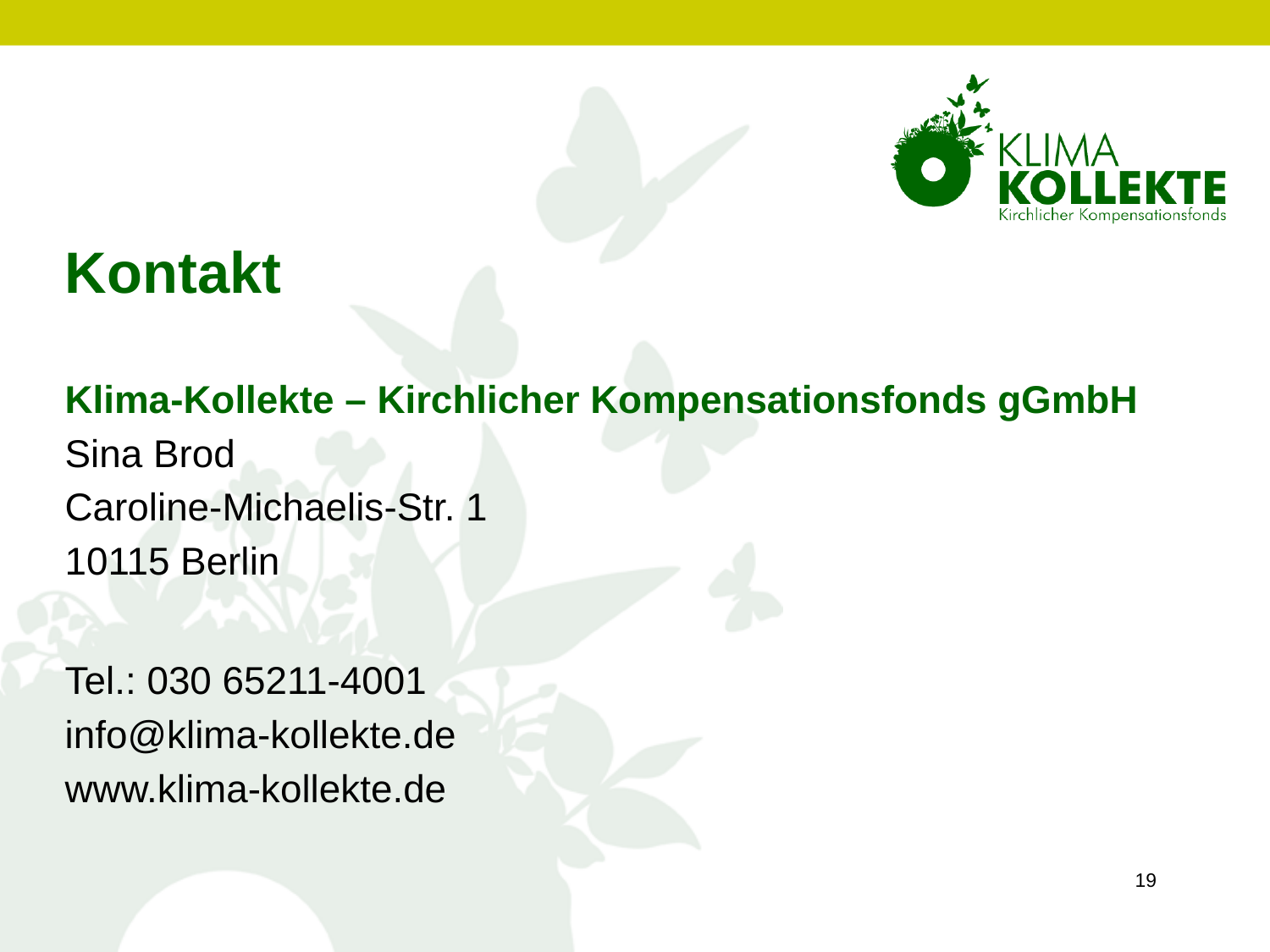

# Kontakt
Klima-Kollekte – Kirchlicher Kompensationsfonds gGmbH
Sina Brod
Caroline-Michaelis-Str. 1
10115 Berlin

Tel.: 030 65211-4001
info@klima-kollekte.de
www.klima-kollekte.de

19